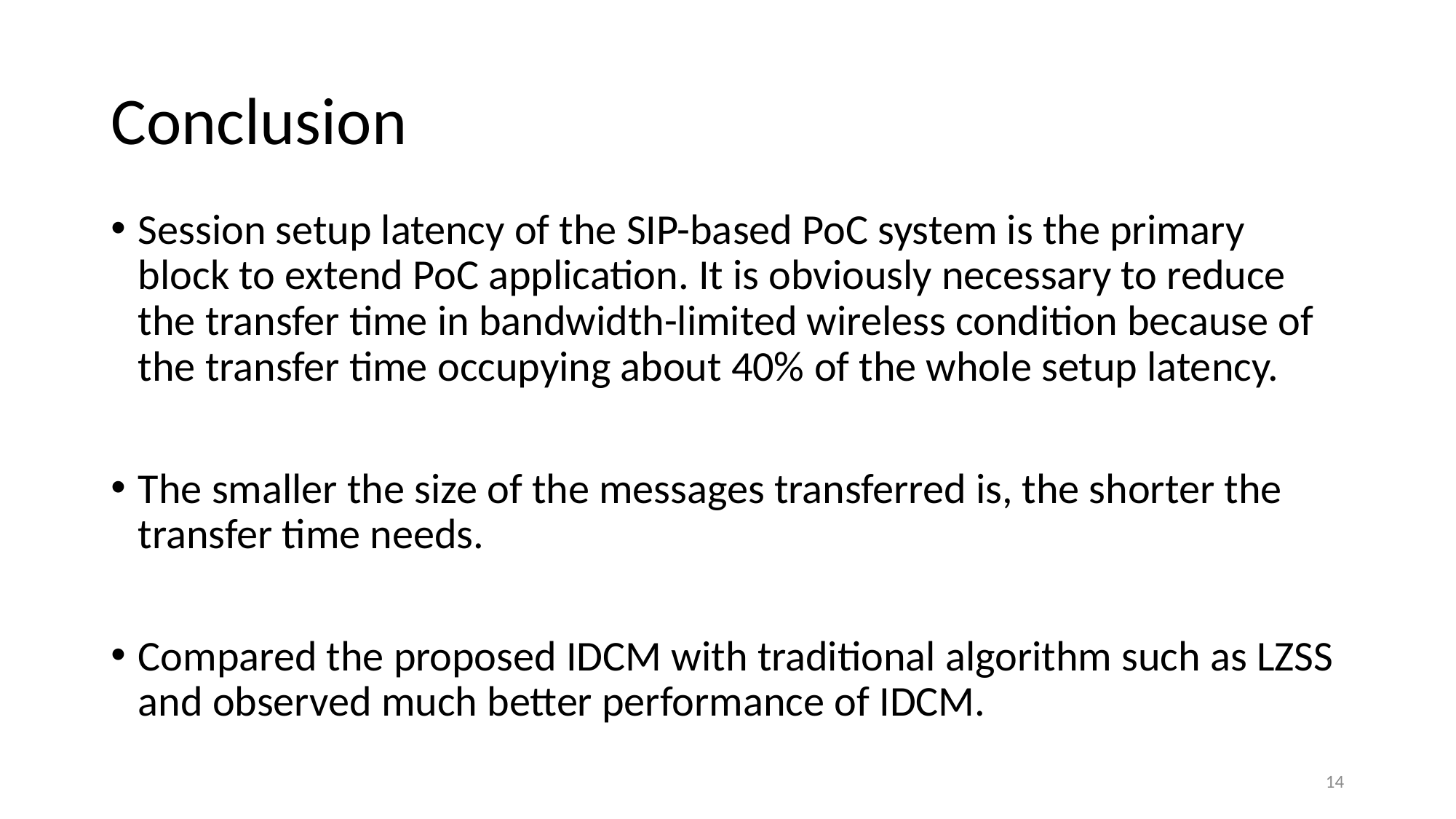

# Conclusion
Session setup latency of the SIP-based PoC system is the primary block to extend PoC application. It is obviously necessary to reduce the transfer time in bandwidth-limited wireless condition because of the transfer time occupying about 40% of the whole setup latency.

The smaller the size of the messages transferred is, the shorter the transfer time needs.

Compared the proposed IDCM with traditional algorithm such as LZSS and observed much better performance of IDCM.
14